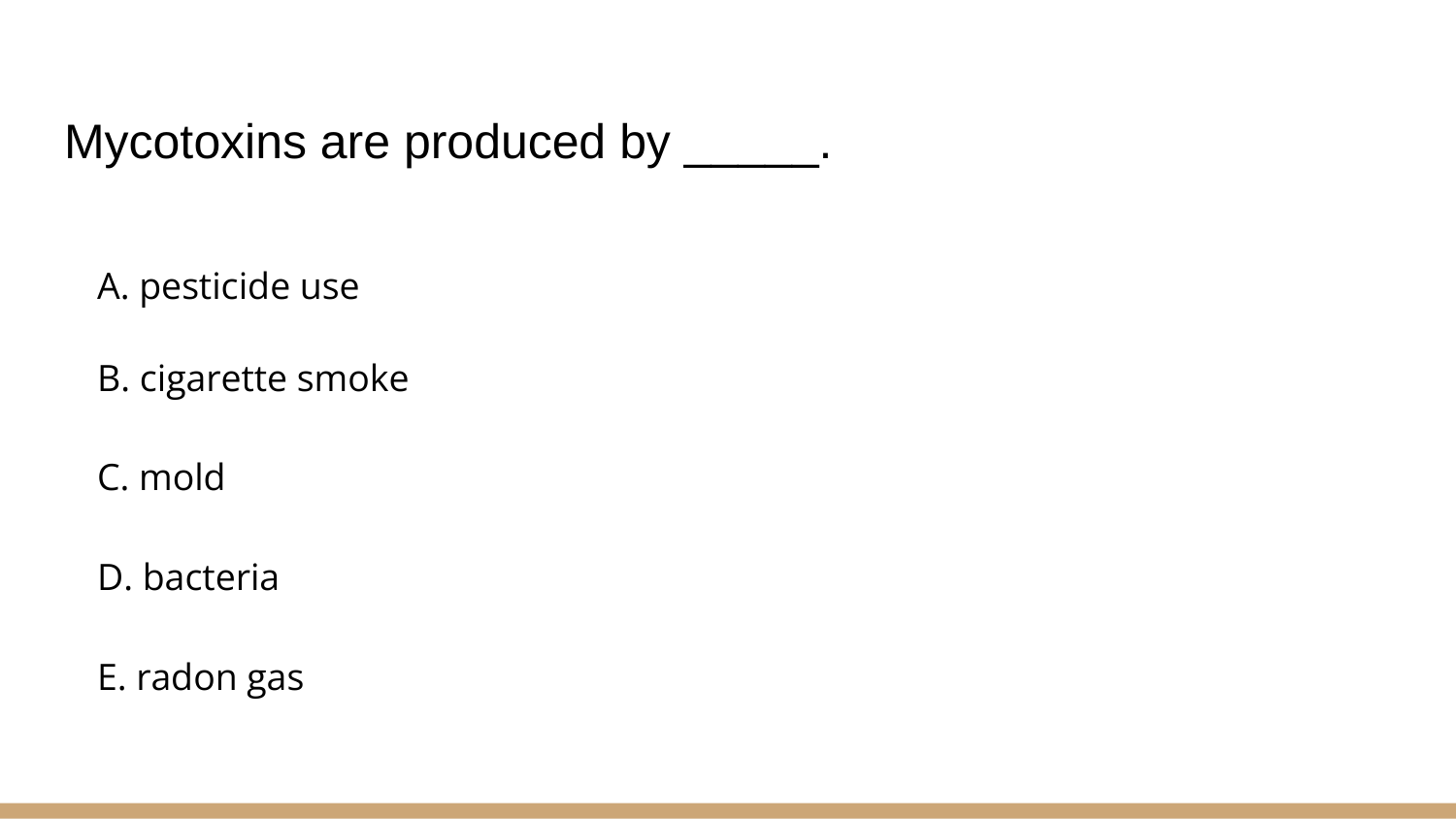

# Mycotoxins are produced by _____.
A. pesticide use
B. cigarette smoke
C. mold
D. bacteria
E. radon gas